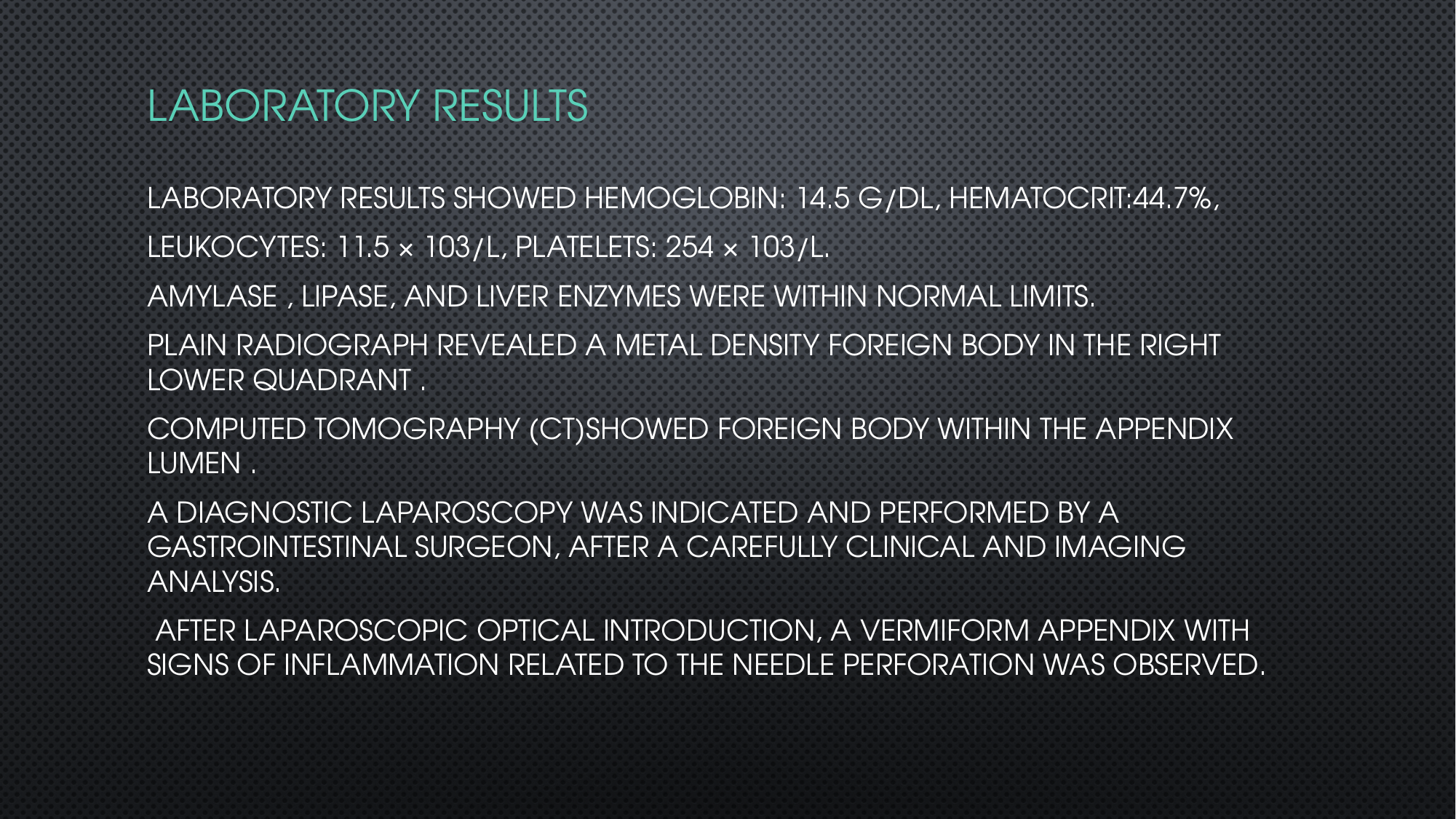

# Laboratory results
Laboratory results showed Hemoglobin: 14.5 g/dL, Hematocrit:44.7%,
Leukocytes: 11.5 × 103/L, Platelets: 254 × 103/L.
Amylase , lipase, and liver enzymes were within normal limits.
Plain radiograph revealed a metal density foreign body in the right lower quadrant .
Computed tomography (CT)showed foreign body within the appendix lumen .
A diagnostic laparoscopy was indicated and performed by a gastrointestinal surgeon, after a carefully clinical and imaging analysis.
 After laparoscopic optical introduction, a vermiform appendix with signs of inflammation related to the needle perforation was observed.